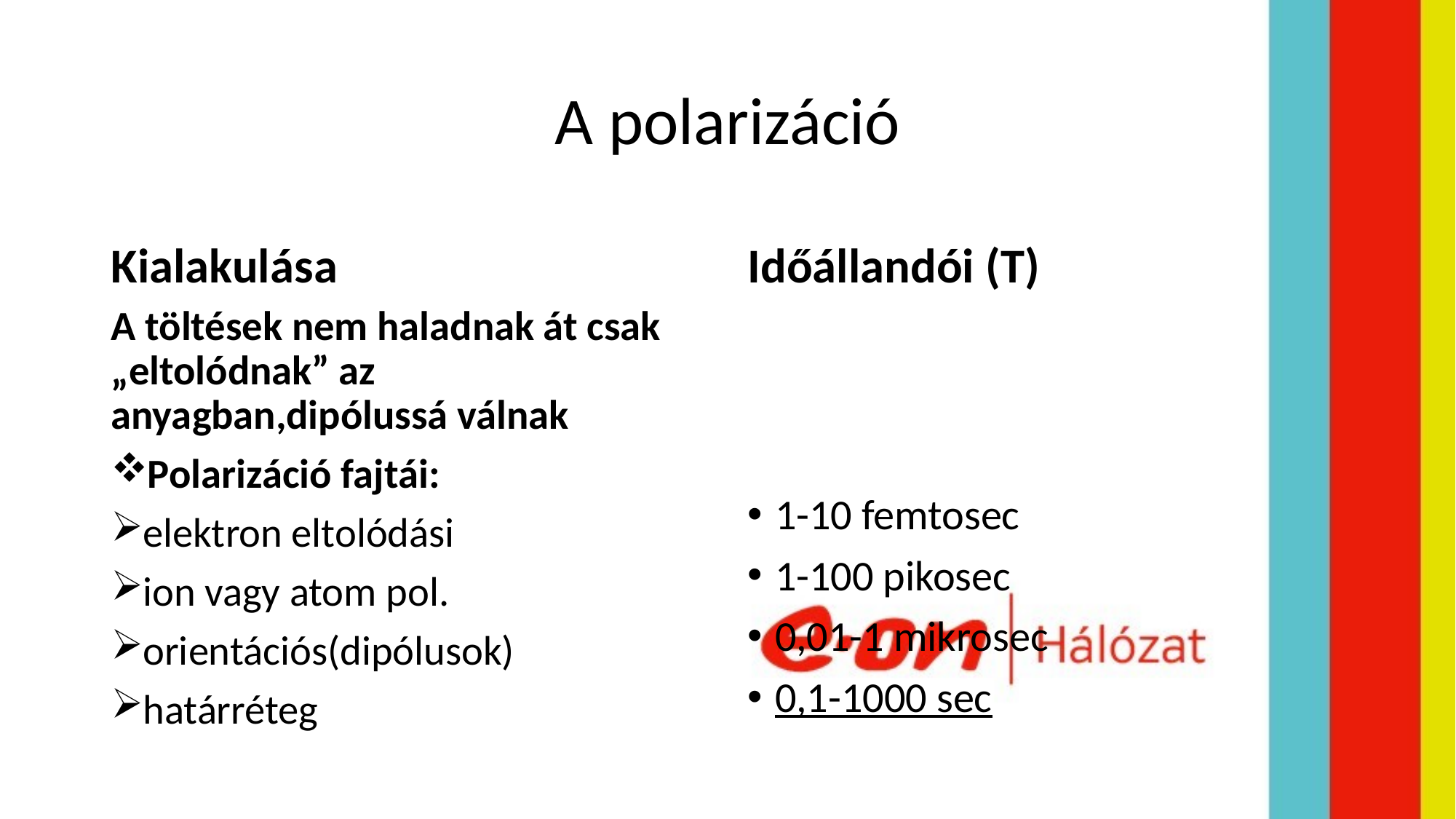

# A polarizáció
Kialakulása
Időállandói (T)
A töltések nem haladnak át csak „eltolódnak” az anyagban,dipólussá válnak
Polarizáció fajtái:
elektron eltolódási
ion vagy atom pol.
orientációs(dipólusok)
határréteg

1-10 femtosec
1-100 pikosec
0,01-1 mikrosec
0,1-1000 sec